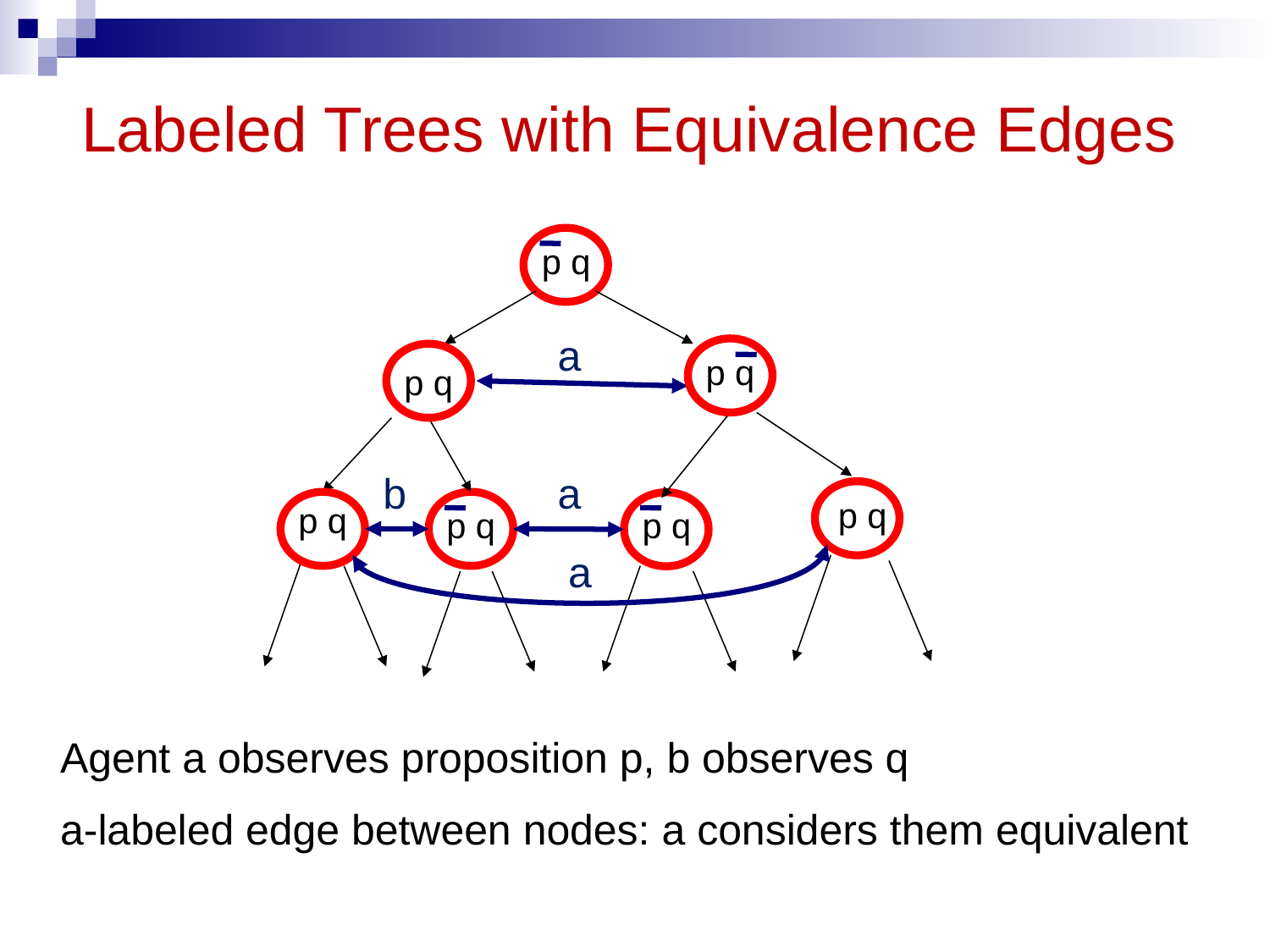

# Labeled Trees with Equivalence Edges

p q
a

p q
p q
b
a

p q

p q

p q
p q
a
Agent a observes proposition p, b observes q
a-labeled edge between nodes: a considers them equivalent